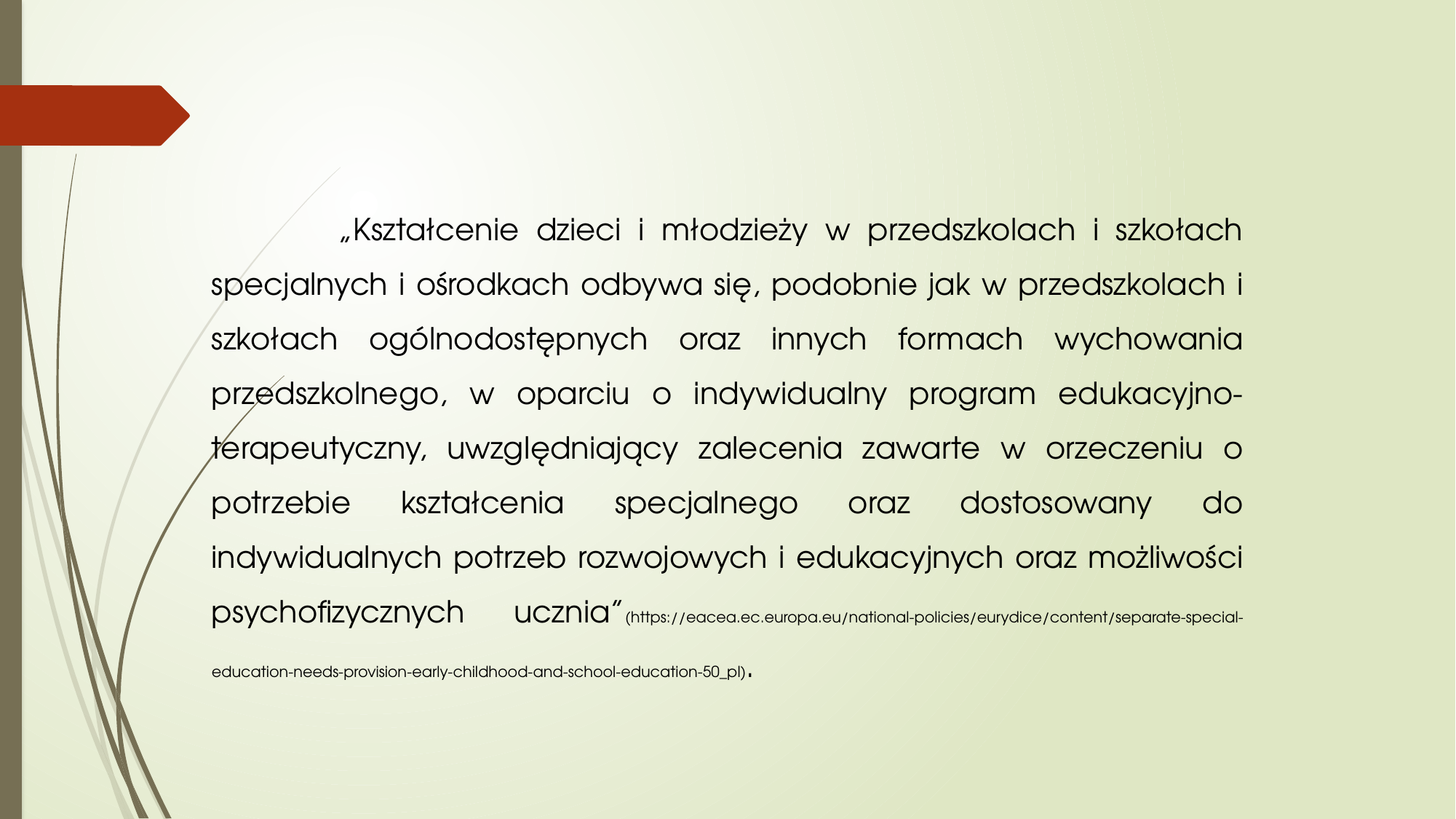

„Kształcenie dzieci i młodzieży w przedszkolach i szkołach specjalnych i ośrodkach odbywa się, podobnie jak w przedszkolach i szkołach ogólnodostępnych oraz innych formach wychowania przedszkolnego, w oparciu o indywidualny program edukacyjno-terapeutyczny, uwzględniający zalecenia zawarte w orzeczeniu o potrzebie kształcenia specjalnego oraz dostosowany do indywidualnych potrzeb rozwojowych i edukacyjnych oraz możliwości psychofizycznych ucznia”(https://eacea.ec.europa.eu/national-policies/eurydice/content/separate-special-education-needs-provision-early-childhood-and-school-education-50_pl).